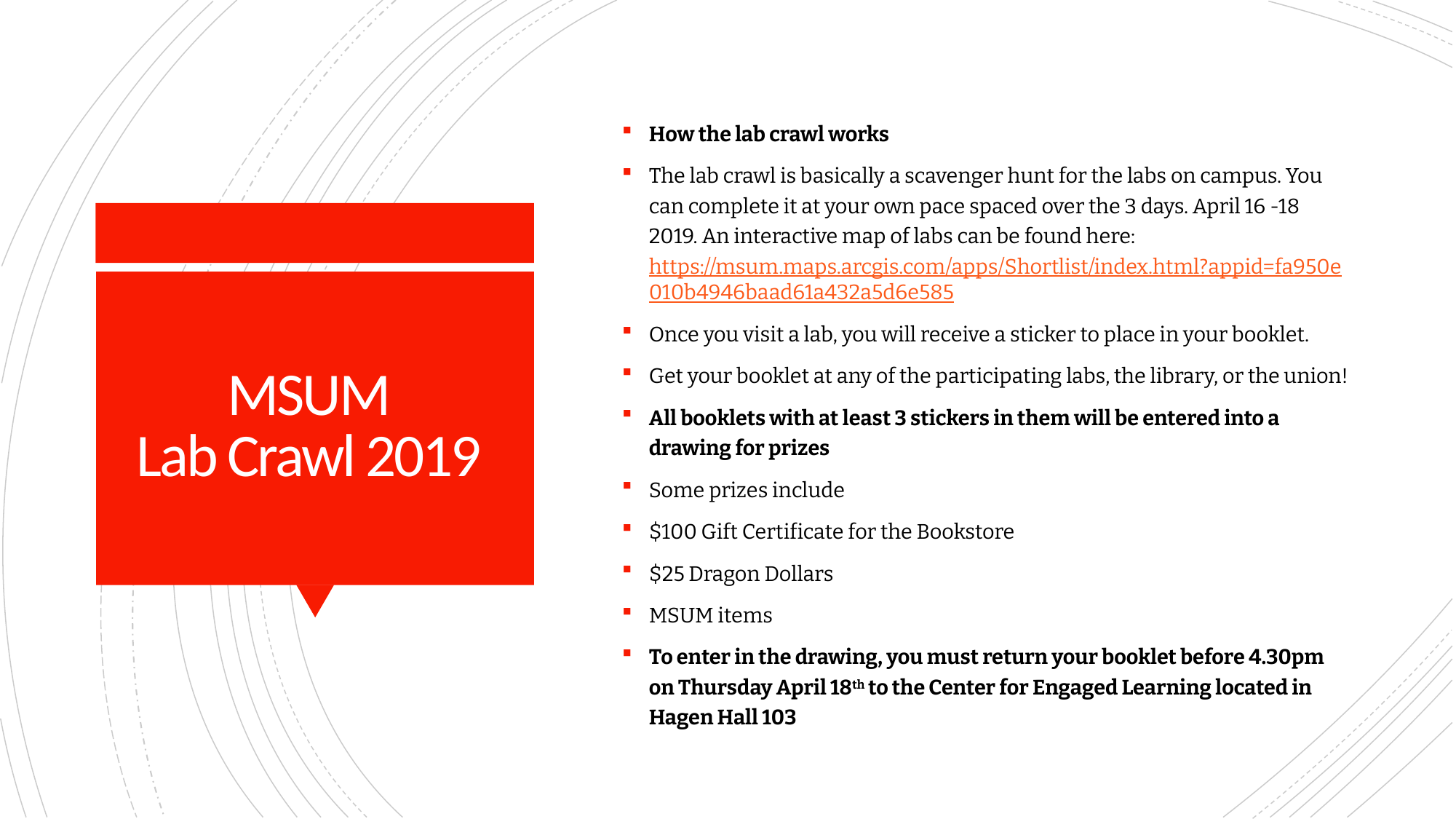

How the lab crawl works
The lab crawl is basically a scavenger hunt for the labs on campus. You can complete it at your own pace spaced over the 3 days. April 16 -18 2019. An interactive map of labs can be found here: https://msum.maps.arcgis.com/apps/Shortlist/index.html?appid=fa950e010b4946baad61a432a5d6e585
Once you visit a lab, you will receive a sticker to place in your booklet.
Get your booklet at any of the participating labs, the library, or the union!
All booklets with at least 3 stickers in them will be entered into a drawing for prizes
Some prizes include
$100 Gift Certificate for the Bookstore
$25 Dragon Dollars
MSUM items
To enter in the drawing, you must return your booklet before 4.30pm on Thursday April 18th to the Center for Engaged Learning located in Hagen Hall 103
# MSUM Lab Crawl 2019